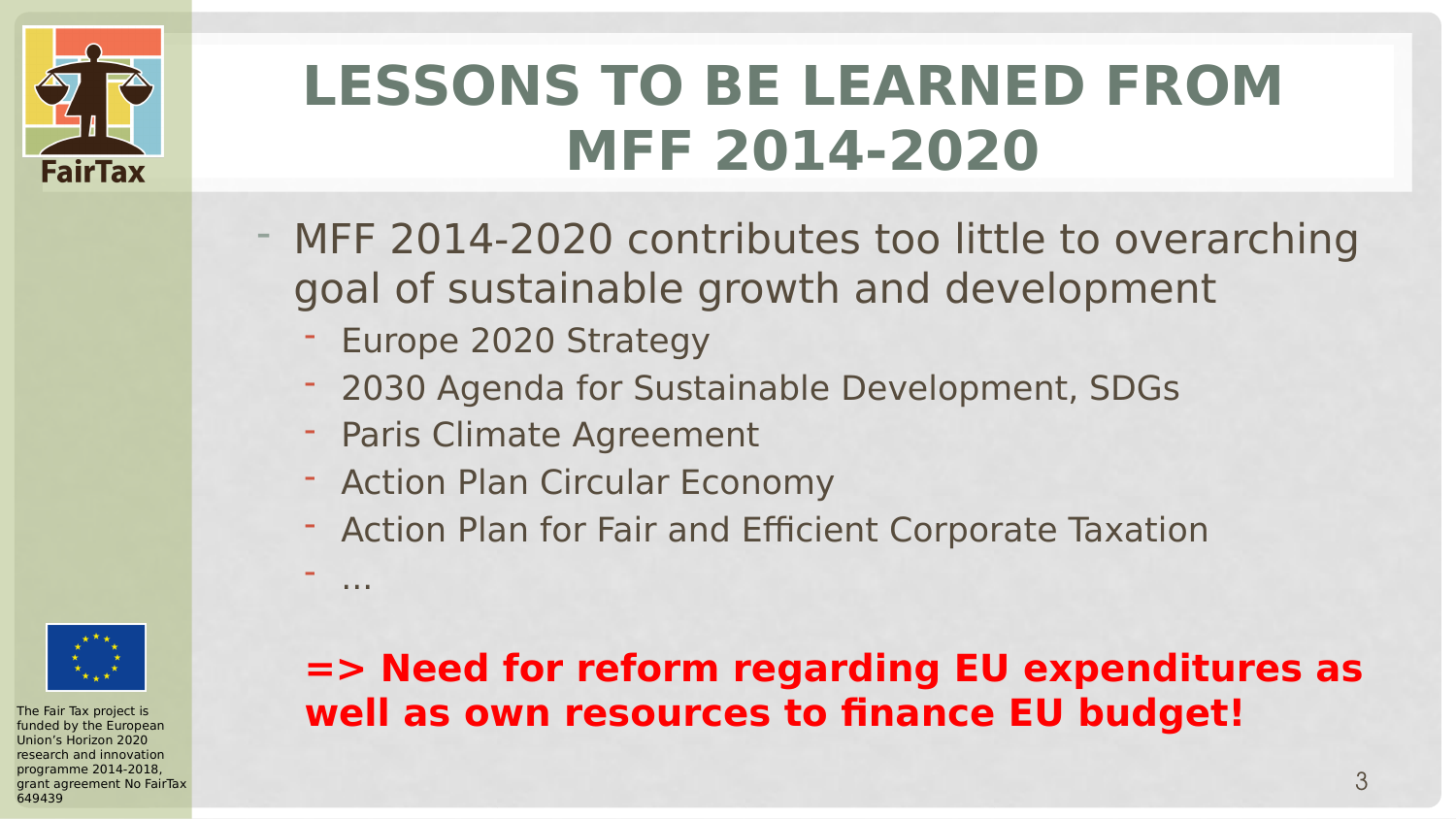

# Lessons to be learned from mff 2014-2020
MFF 2014-2020 contributes too little to overarching goal of sustainable growth and development
Europe 2020 Strategy
2030 Agenda for Sustainable Development, SDGs
Paris Climate Agreement
Action Plan Circular Economy
Action Plan for Fair and Efficient Corporate Taxation
...
=> Need for reform regarding EU expenditures as well as own resources to finance EU budget!

3